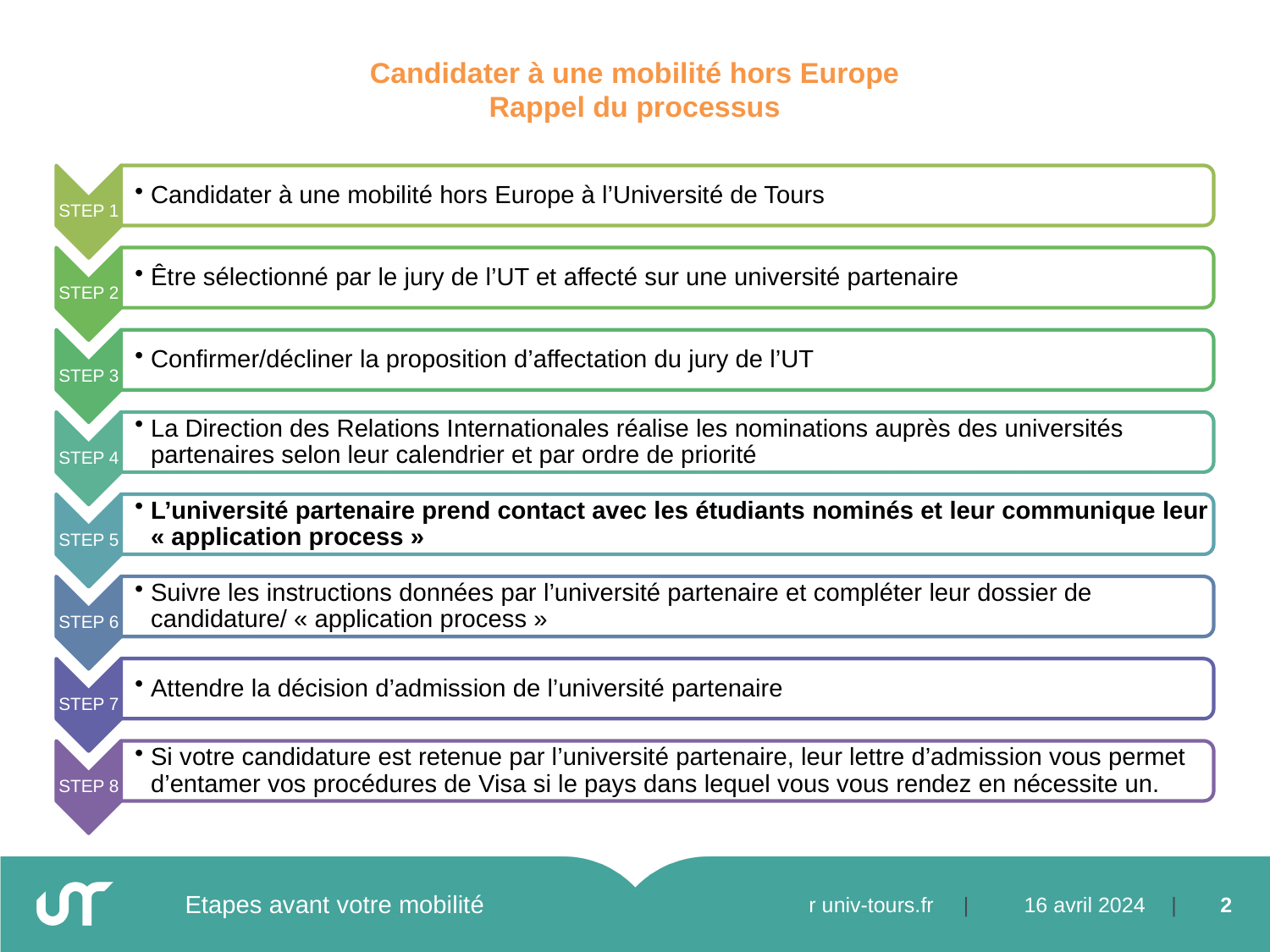

Candidater à une mobilité hors Europe
Rappel du processus
STEP 1
Candidater à une mobilité hors Europe à l’Université de Tours
STEP 2
Être sélectionné par le jury de l’UT et affecté sur une université partenaire
STEP 3
Confirmer/décliner la proposition d’affectation du jury de l’UT
STEP 4
La Direction des Relations Internationales réalise les nominations auprès des universités partenaires selon leur calendrier et par ordre de priorité
STEP 5
L’université partenaire prend contact avec les étudiants nominés et leur communique leur « application process »
STEP 6
Suivre les instructions données par l’université partenaire et compléter leur dossier de candidature/ « application process »
STEP 7
Attendre la décision d’admission de l’université partenaire
STEP 8
Si votre candidature est retenue par l’université partenaire, leur lettre d’admission vous permet d’entamer vos procédures de Visa si le pays dans lequel vous vous rendez en nécessite un.
Etapes avant votre mobilité